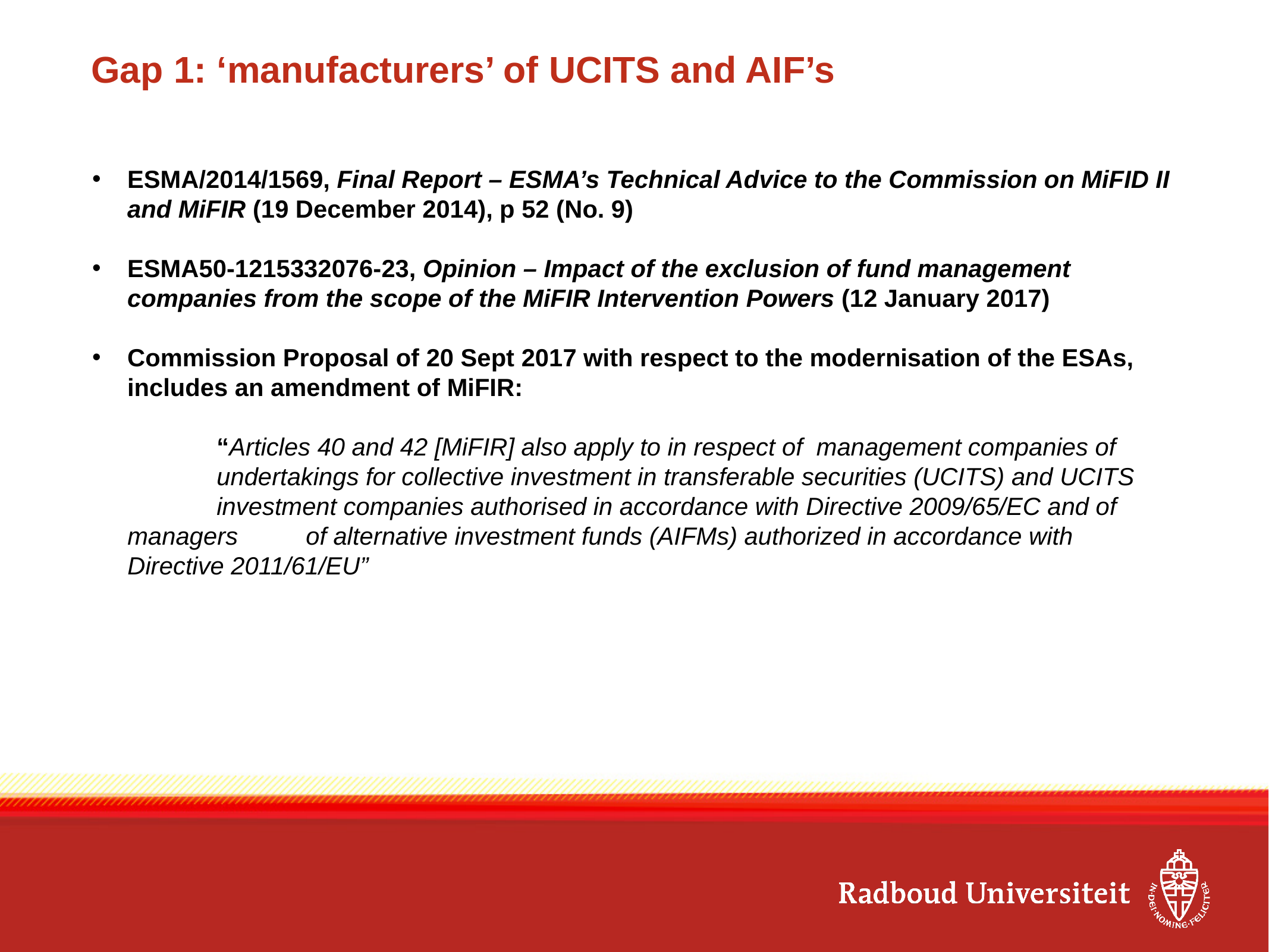

# Gap 1: ‘manufacturers’ of UCITS and AIF’s

ESMA/2014/1569, Final Report – ESMA’s Technical Advice to the Commission on MiFID II and MiFIR (19 December 2014), p 52 (No. 9)

ESMA50-1215332076-23, Opinion – Impact of the exclusion of fund management companies from the scope of the MiFIR Intervention Powers (12 January 2017)

Commission Proposal of 20 Sept 2017 with respect to the modernisation of the ESAs, includes an amendment of MiFIR:

	“Articles 40 and 42 [MiFIR] also apply to in respect of  management companies of 	undertakings for collective investment in transferable securities (UCITS) and UCITS  	investment companies authorised in accordance with Directive 2009/65/EC and of managers 	of alternative investment funds (AIFMs) authorized in accordance with Directive 2011/61/EU”